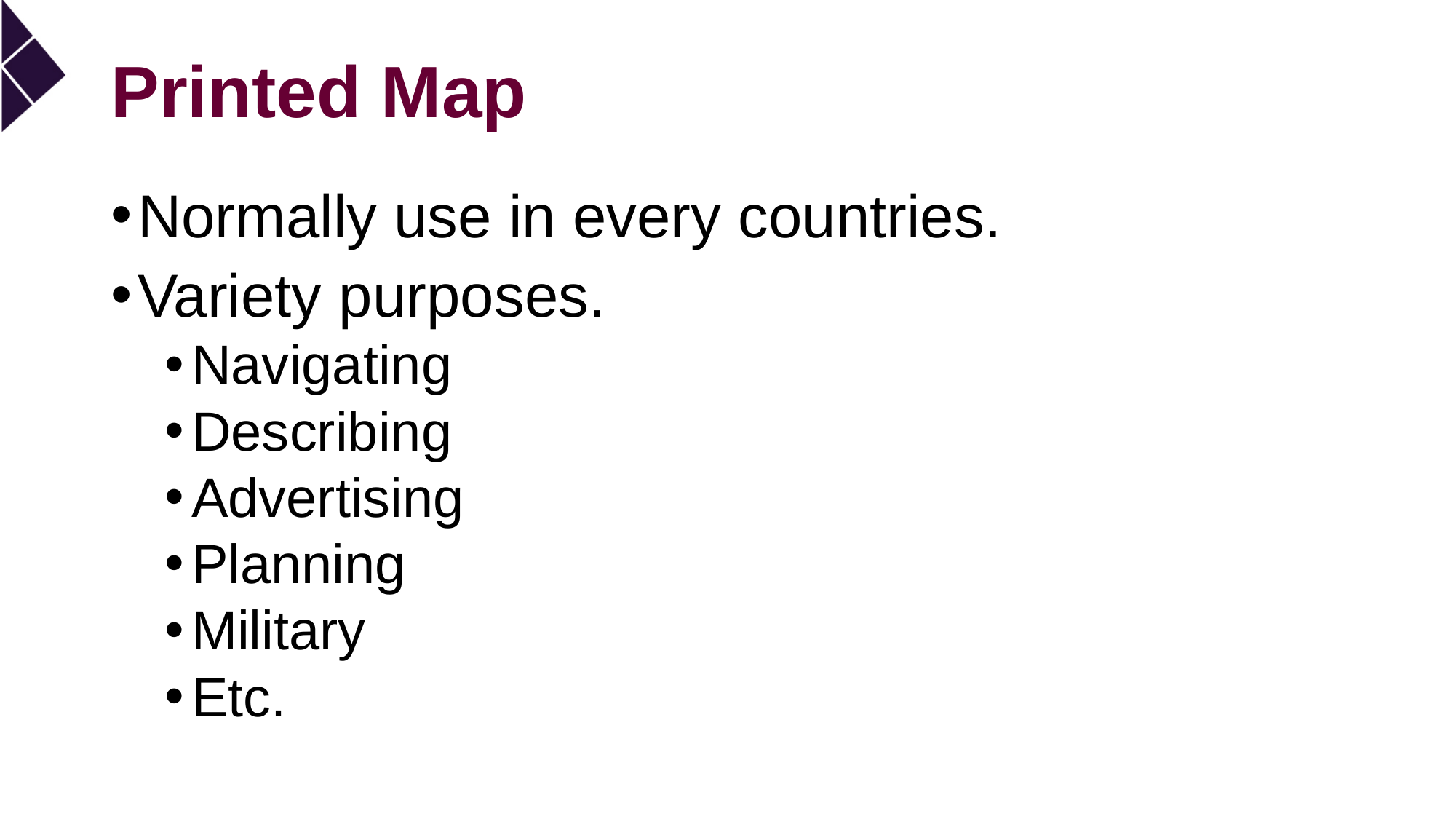

# Printed Map
Normally use in every countries.
Variety purposes.
Navigating
Describing
Advertising
Planning
Military
Etc.